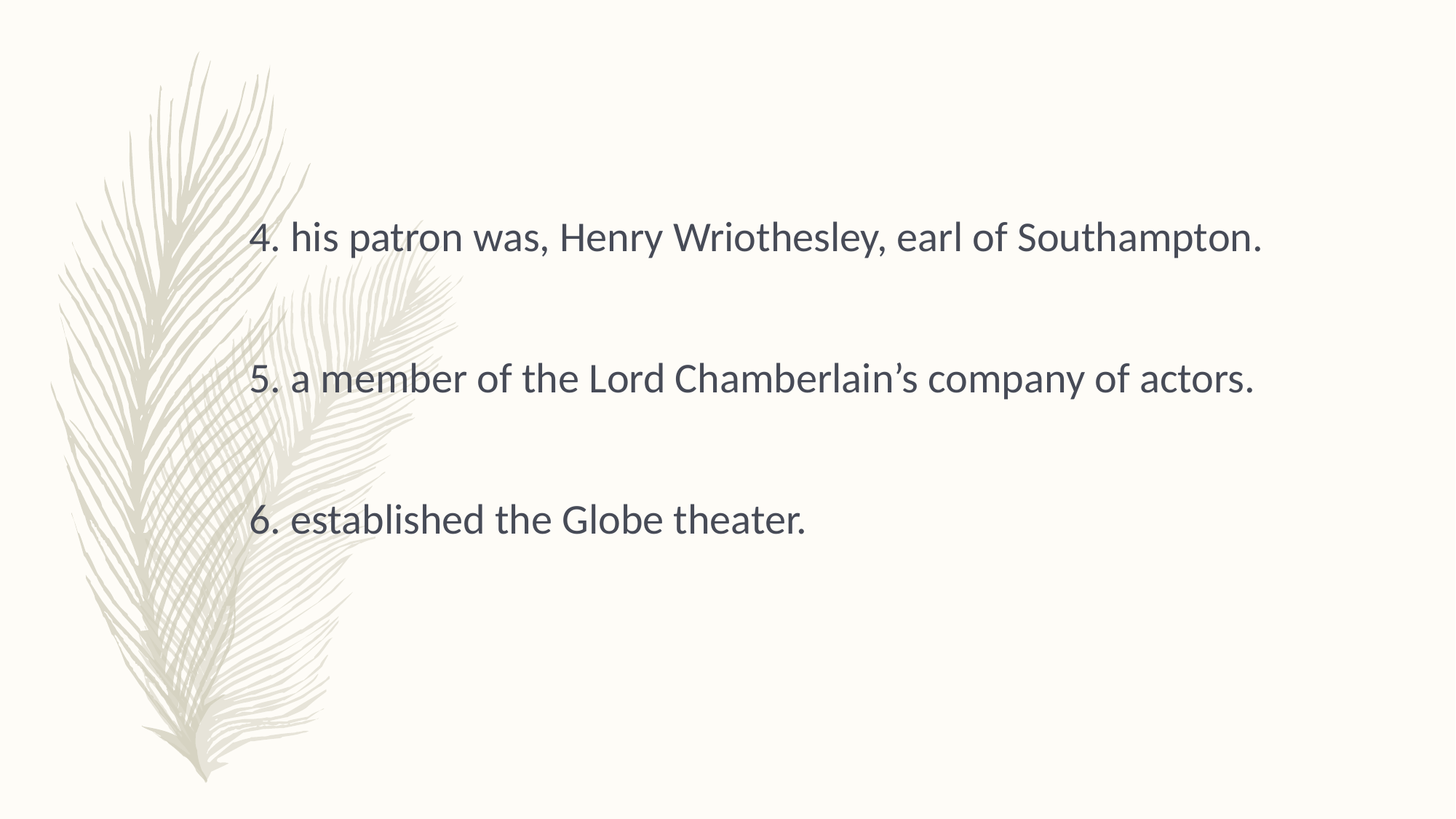

4. his patron was, Henry Wriothesley, earl of Southampton.

5. a member of the Lord Chamberlain’s company of actors.

6. established the Globe theater.